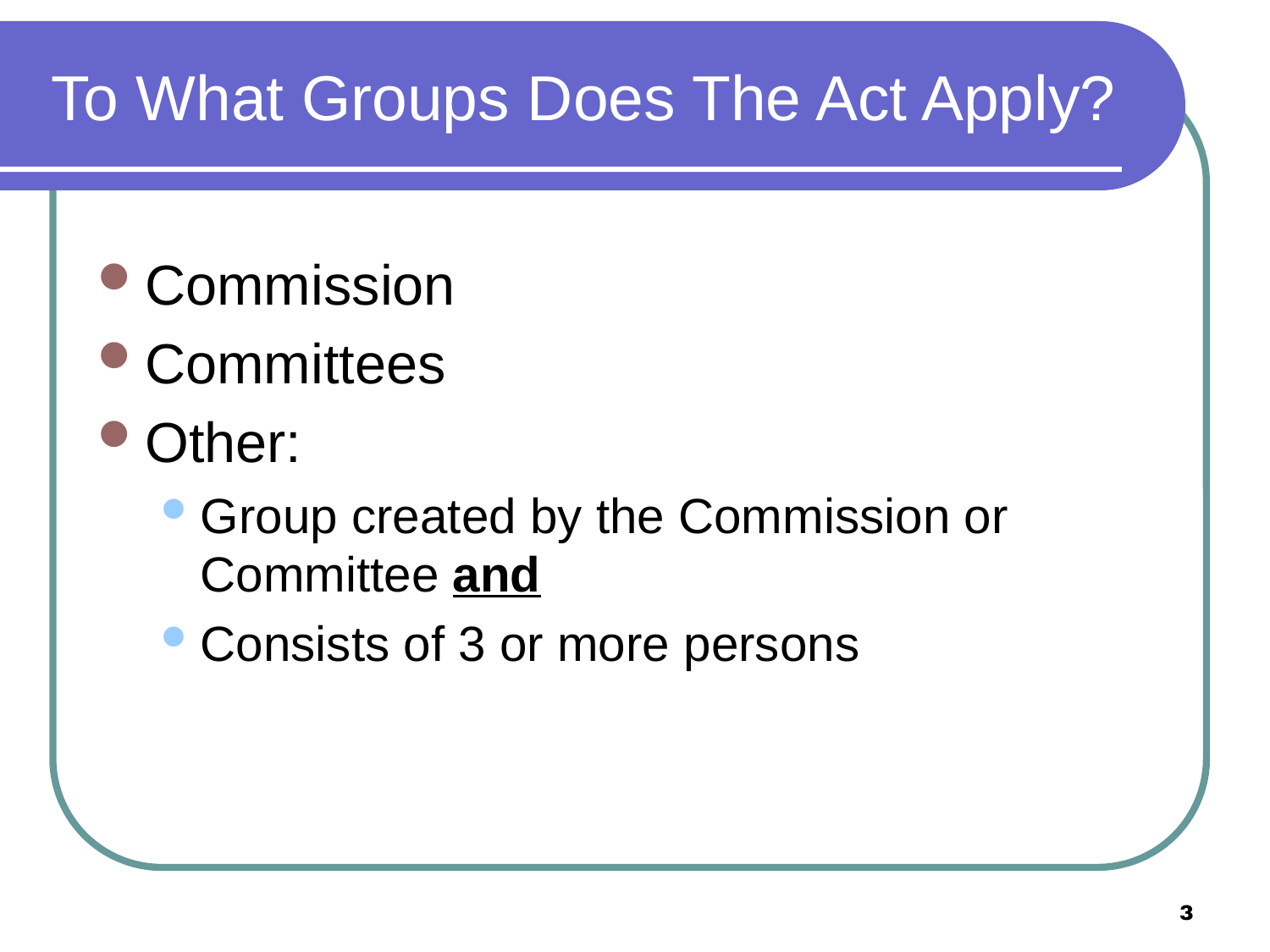

# To What Groups Does The Act Apply?

Commission
Committees
Other:
Group created by the Commission or Committee and
Consists of 3 or more persons

3